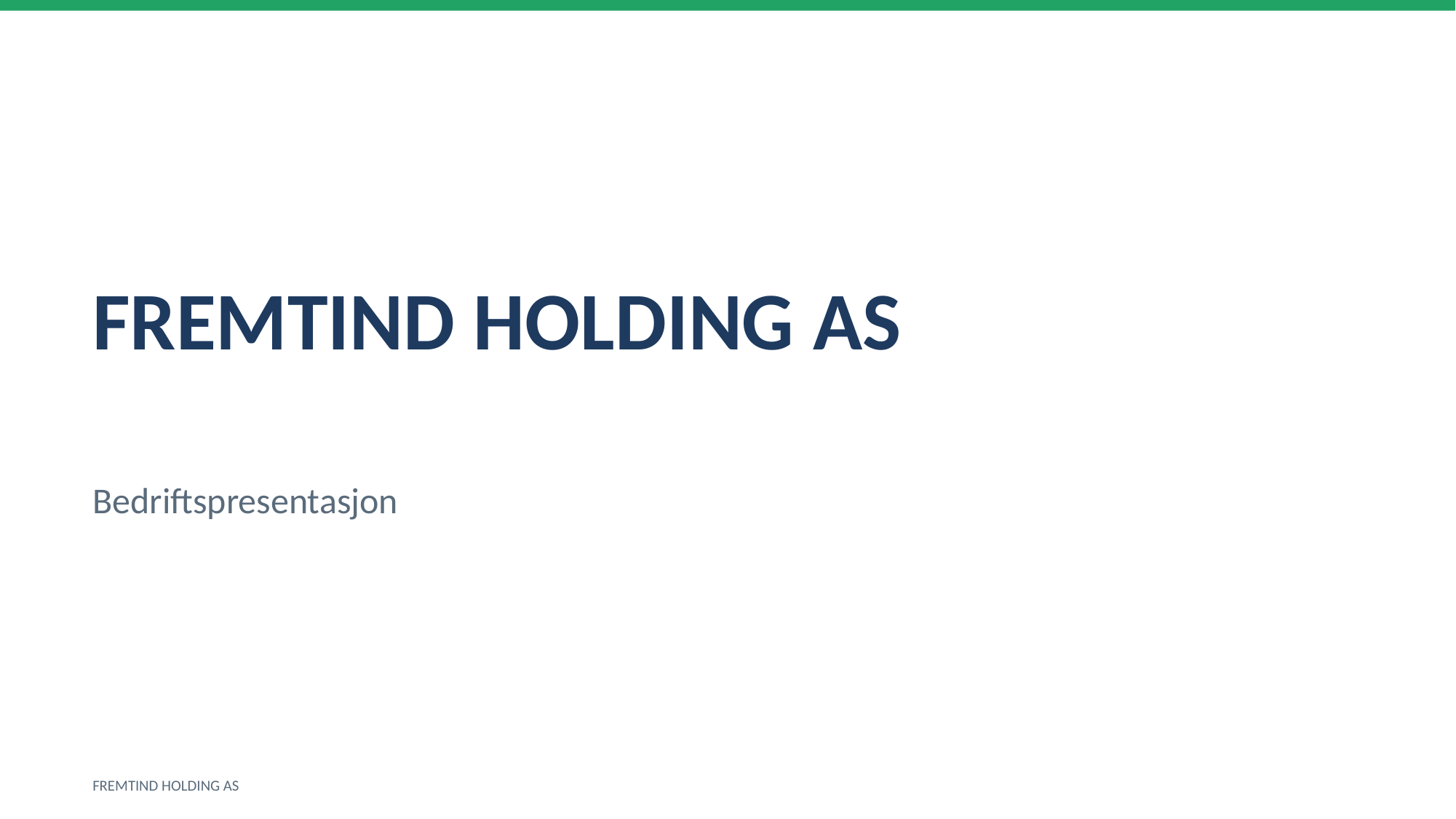

FREMTIND HOLDING AS
Bedriftspresentasjon
FREMTIND HOLDING AS